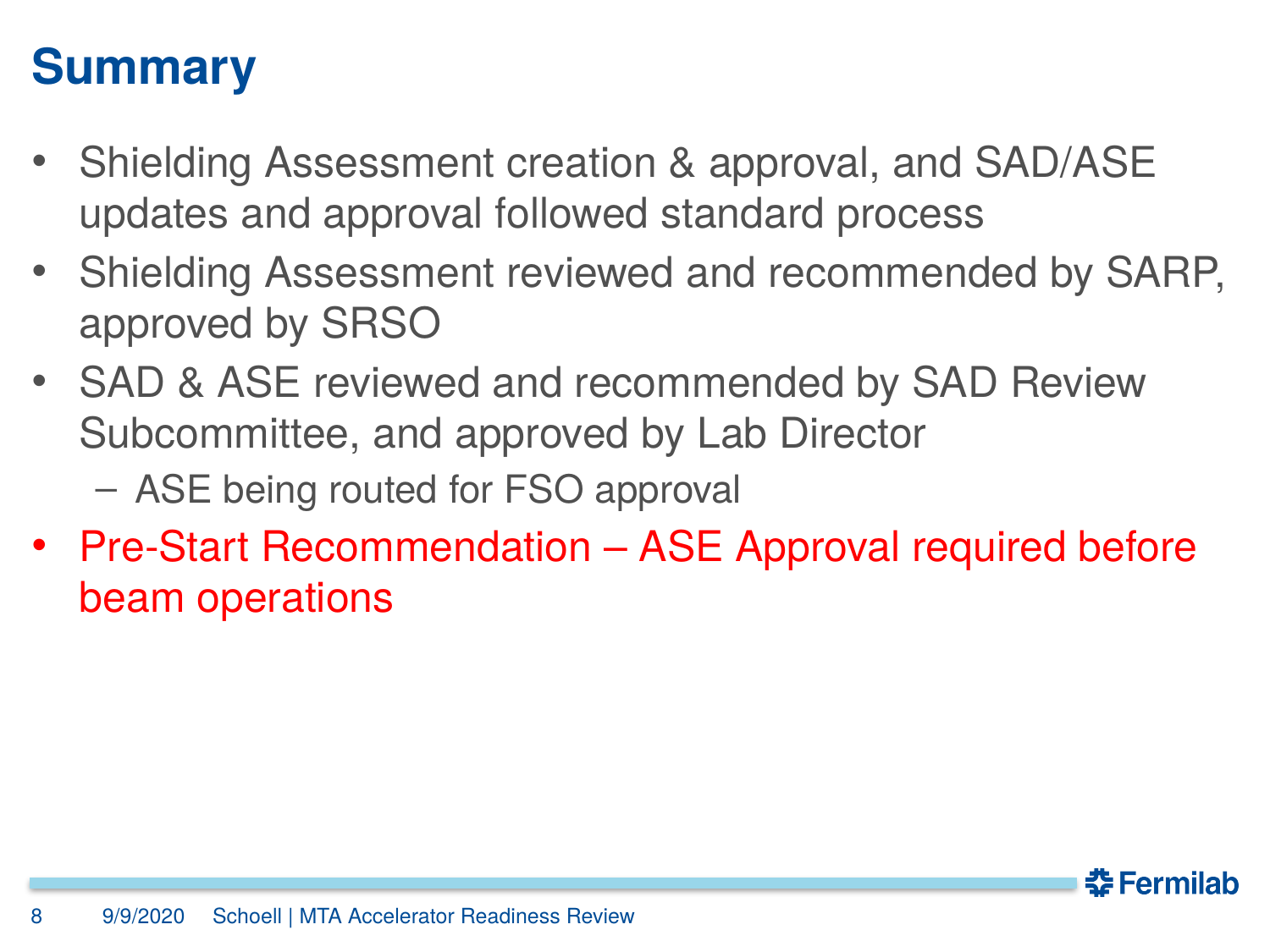

# Summary
Shielding Assessment creation & approval, and SAD/ASE updates and approval followed standard process
Shielding Assessment reviewed and recommended by SARP, approved by SRSO
SAD & ASE reviewed and recommended by SAD Review Subcommittee, and approved by Lab Director
ASE being routed for FSO approval
Pre-Start Recommendation – ASE Approval required before beam operations
8
9/9/2020
Schoell | MTA Accelerator Readiness Review